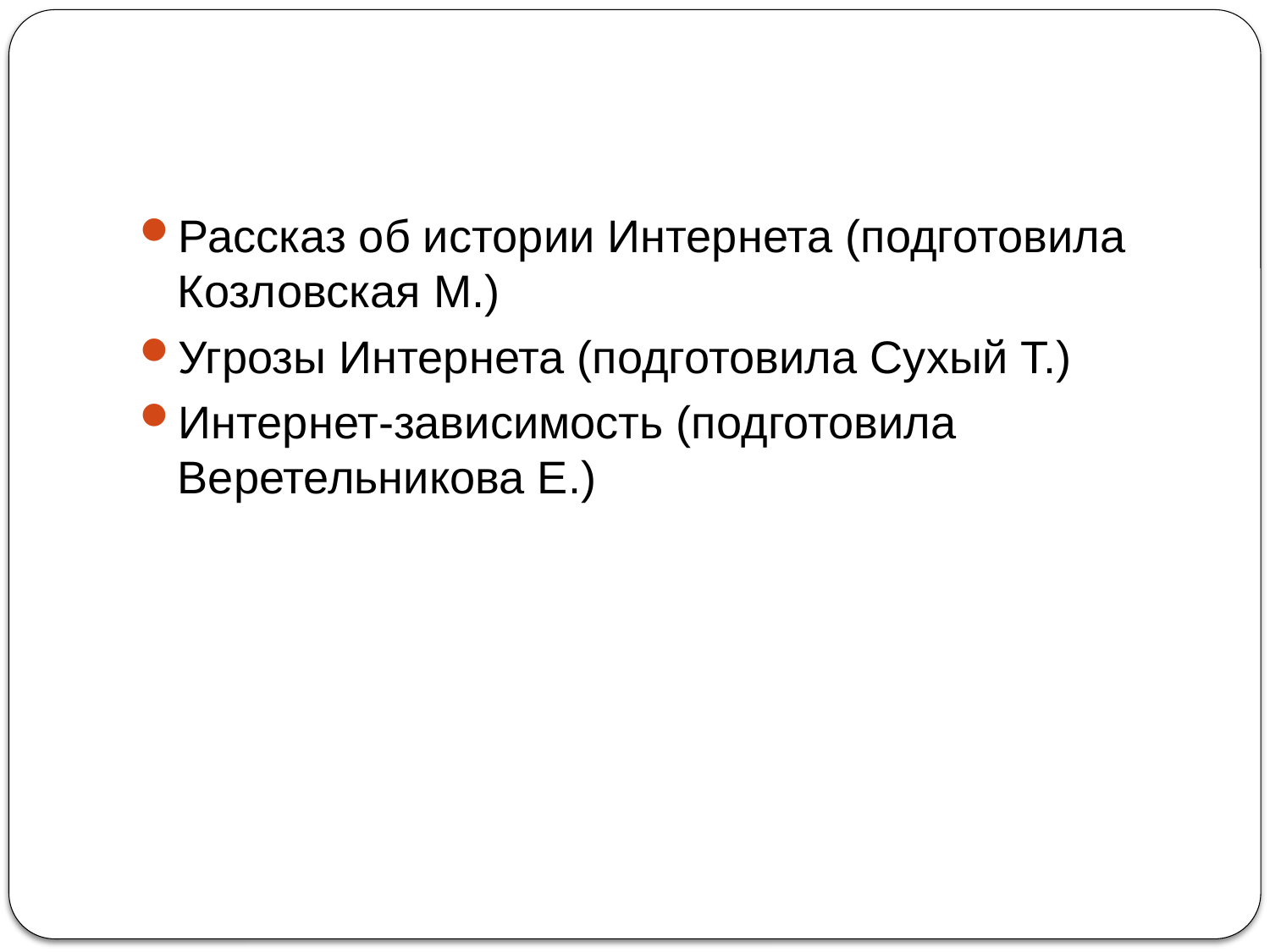

#
Рассказ об истории Интернета (подготовила Козловская М.)
Угрозы Интернета (подготовила Сухый Т.)
Интернет-зависимость (подготовила Веретельникова Е.)